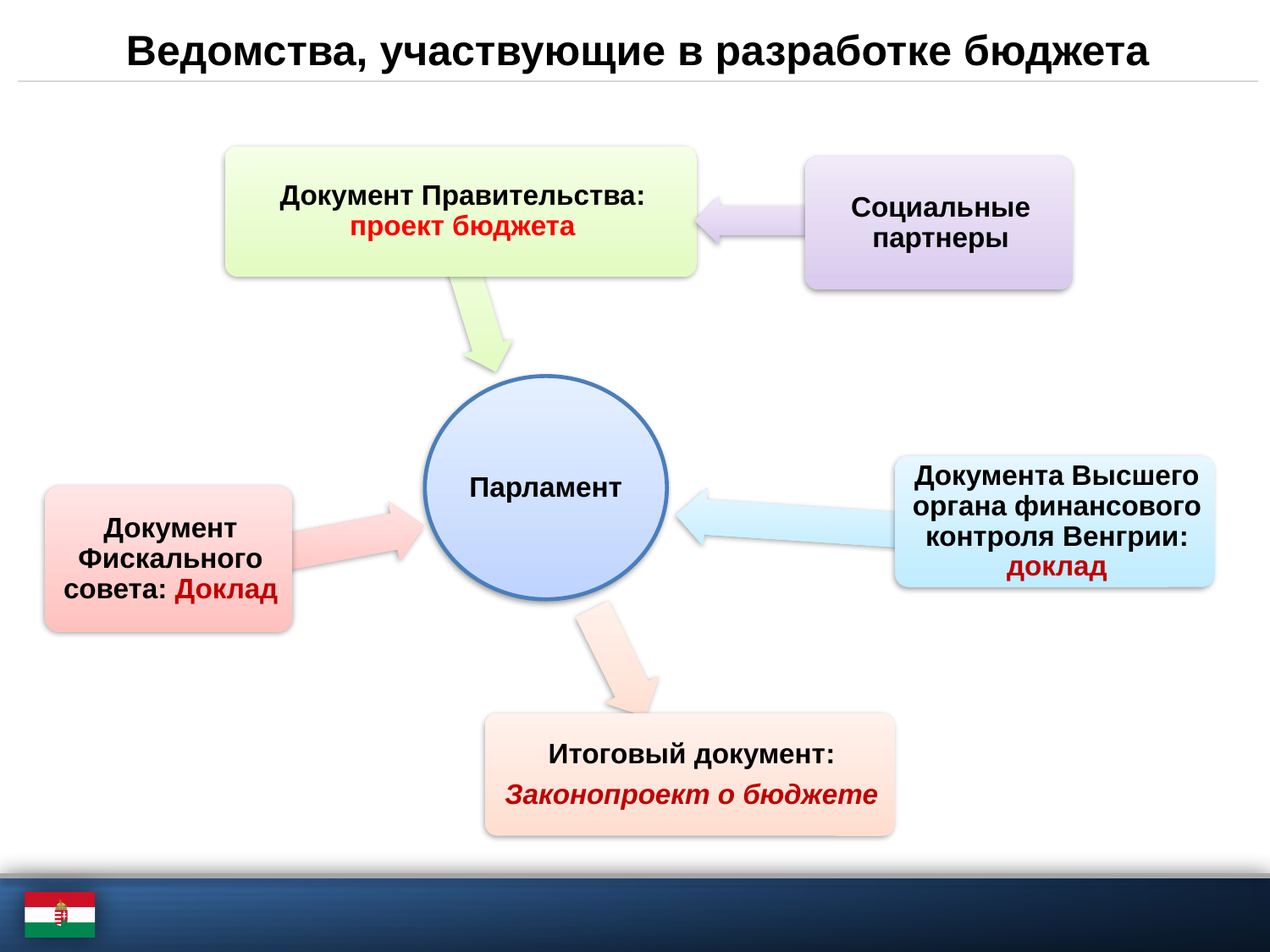

Ведомства, участвующие в разработке бюджета
Парламент
Документ Фискального совета: Доклад
Документ Правительства: проект бюджета
Социальные партнеры
Документа Высшего органа финансового контроля Венгрии: доклад
Итоговый документ:
Законопроект о бюджете